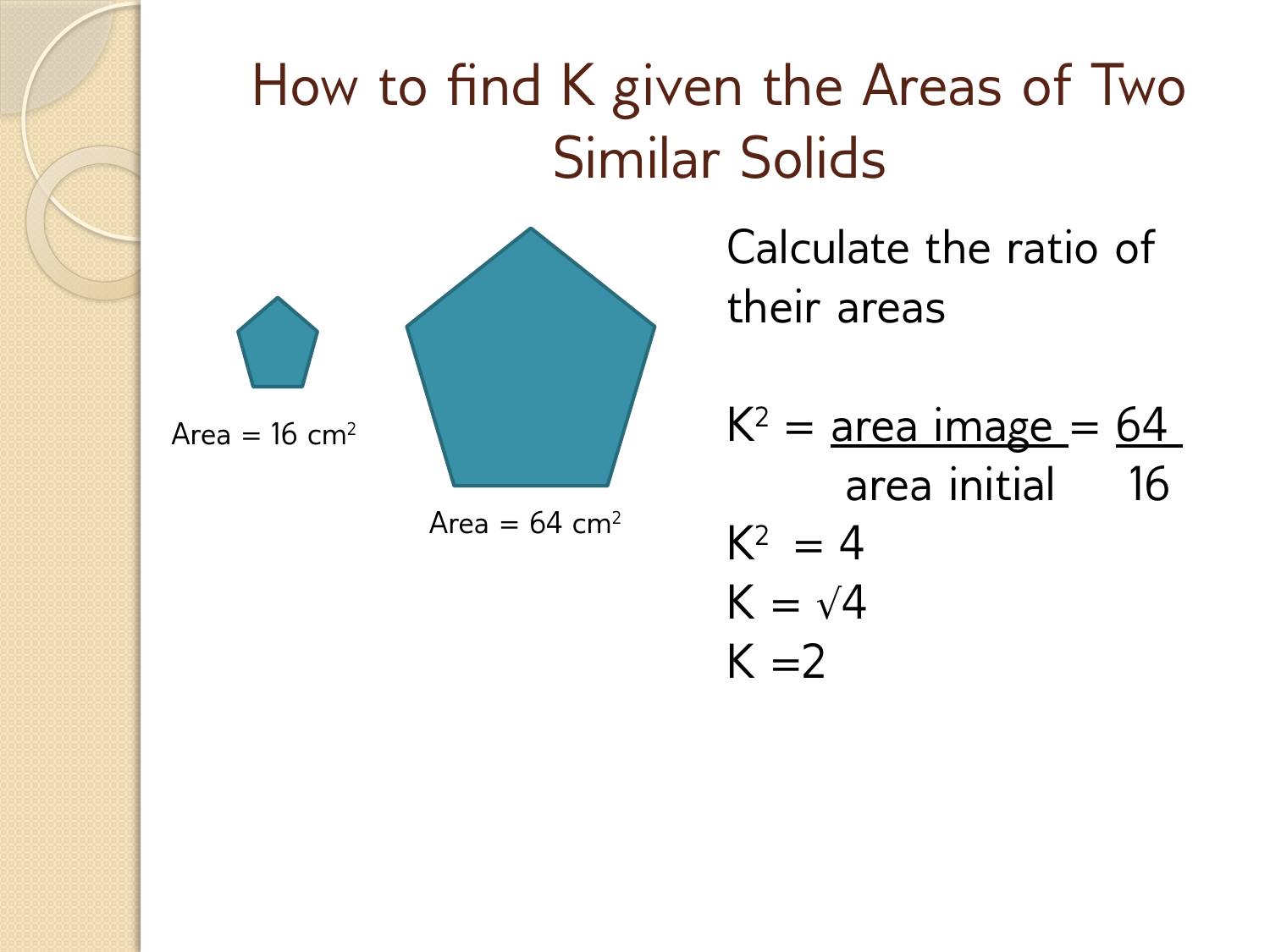

# How to find K given the Areas of Two Similar Solids
Calculate the ratio of their areas

K2 = area image = 64
        area initial     16
K2  = 4
K = √4
K =2

Area = 16 cm2
Area = 64 cm2